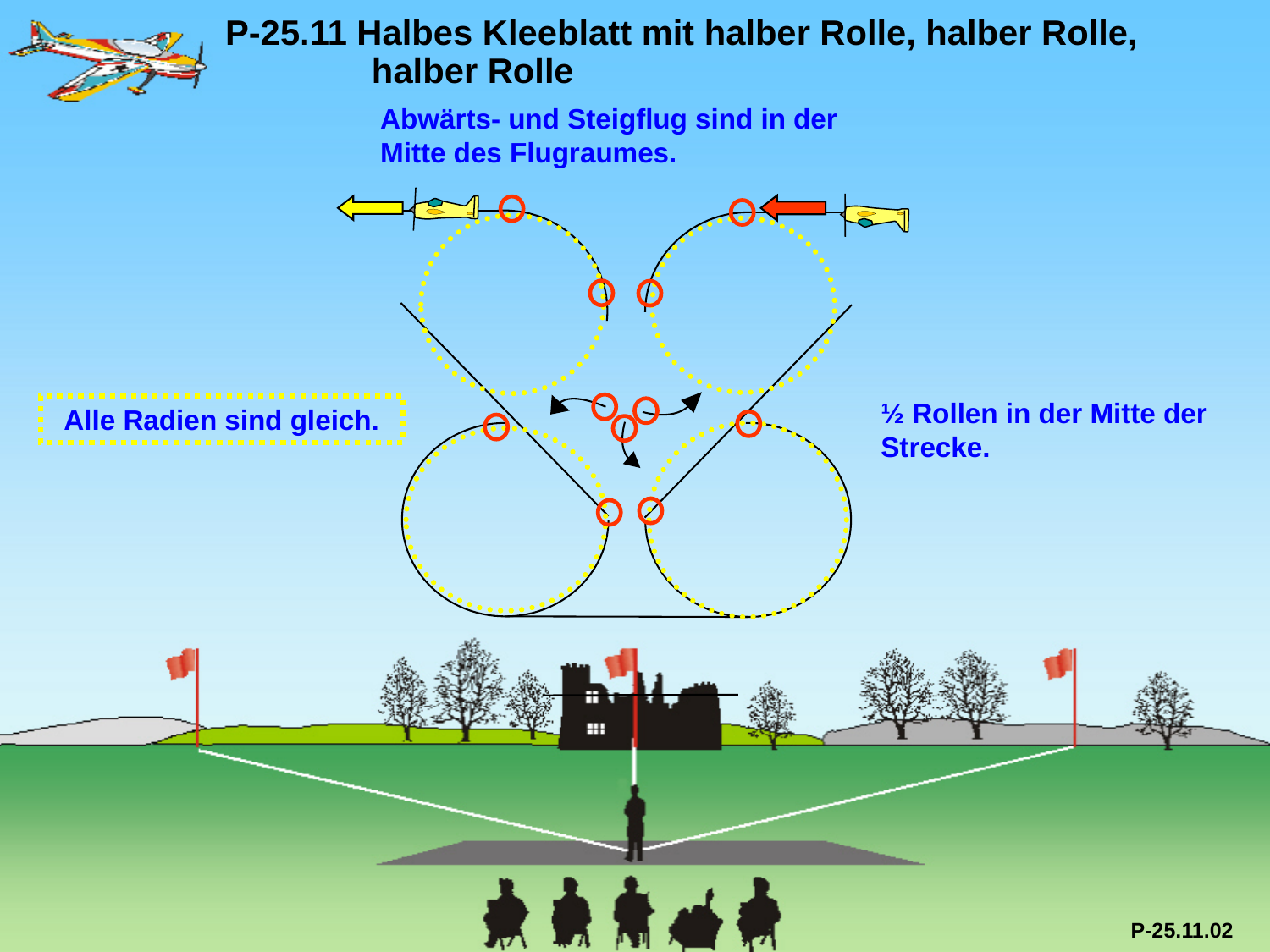

P-25.11 Halbes Kleeblatt mit halber Rolle, halber Rolle,
	  halber Rolle
Abwärts- und Steigflug sind in der Mitte des Flugraumes.

½ Rollen in der Mitte der Strecke.

Alle Radien sind gleich.

P-25.11.02